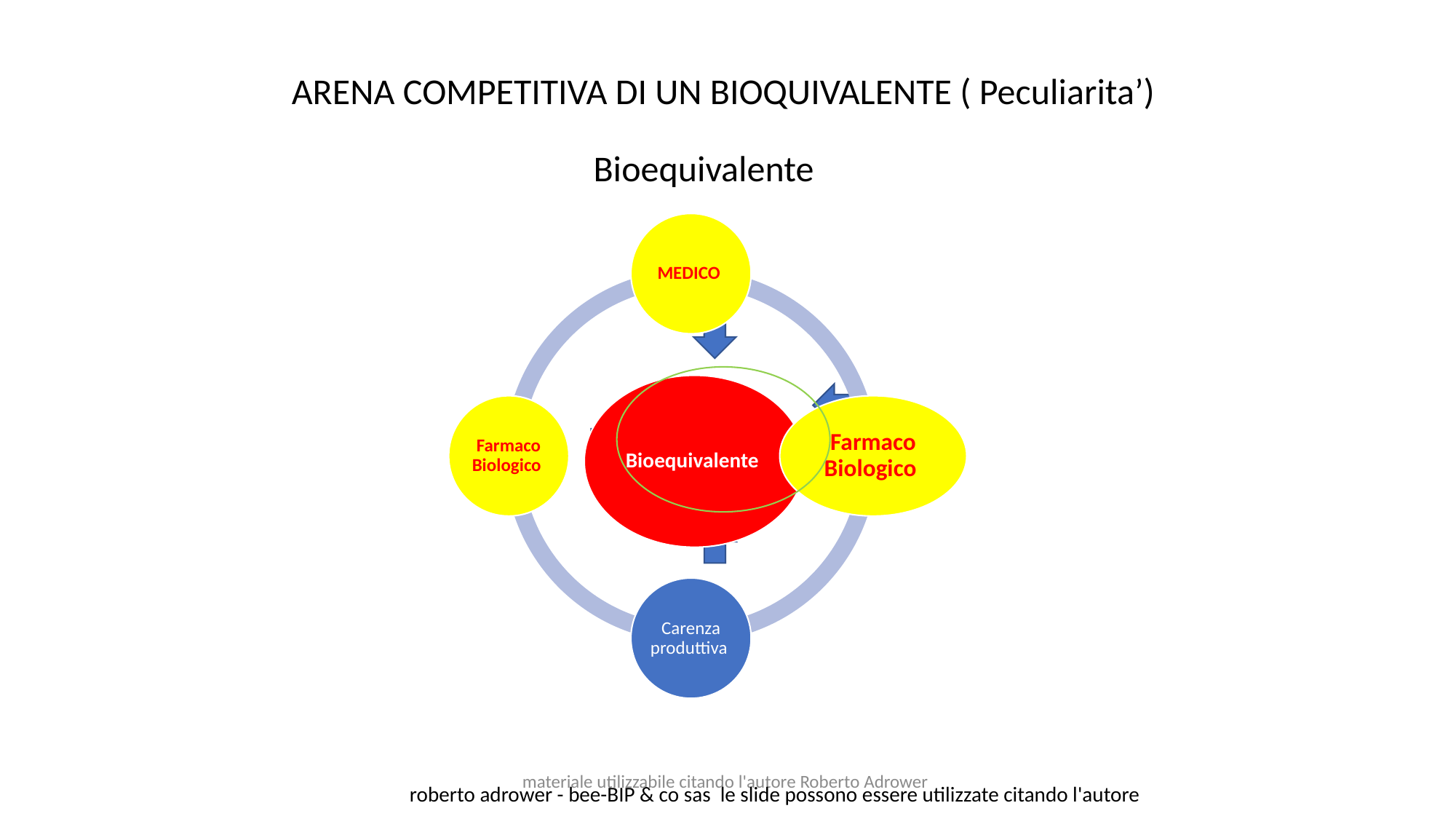

# ARENA COMPETITIVA DI UN BIOQUIVALENTE ( Peculiarita’)
Bioequivalente
Bioequivalente
MEDICO
Farmaco Biologico
Carenza produttiva
Farmaco Biologico

materiale utilizzabile citando l'autore Roberto Adrower
roberto adrower - bee-BIP & co sas  le slide possono essere utilizzate citando l'autore